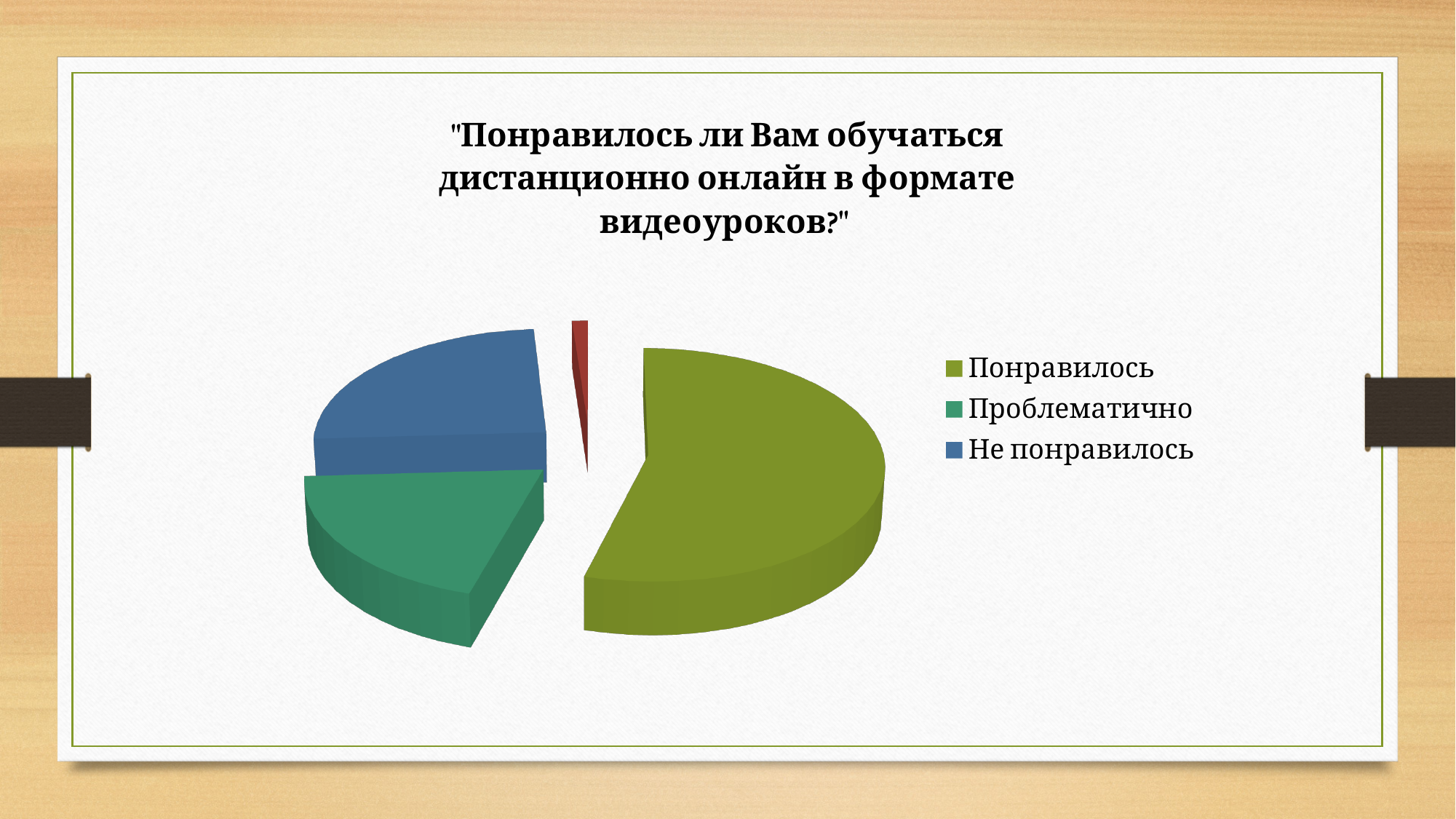

### Chart: «Понравилось ли Вам обучаться онлайн в формате видеоуроков?"

| Category |
|---|

### Chart

| Category |
|---|

[unsupported chart]